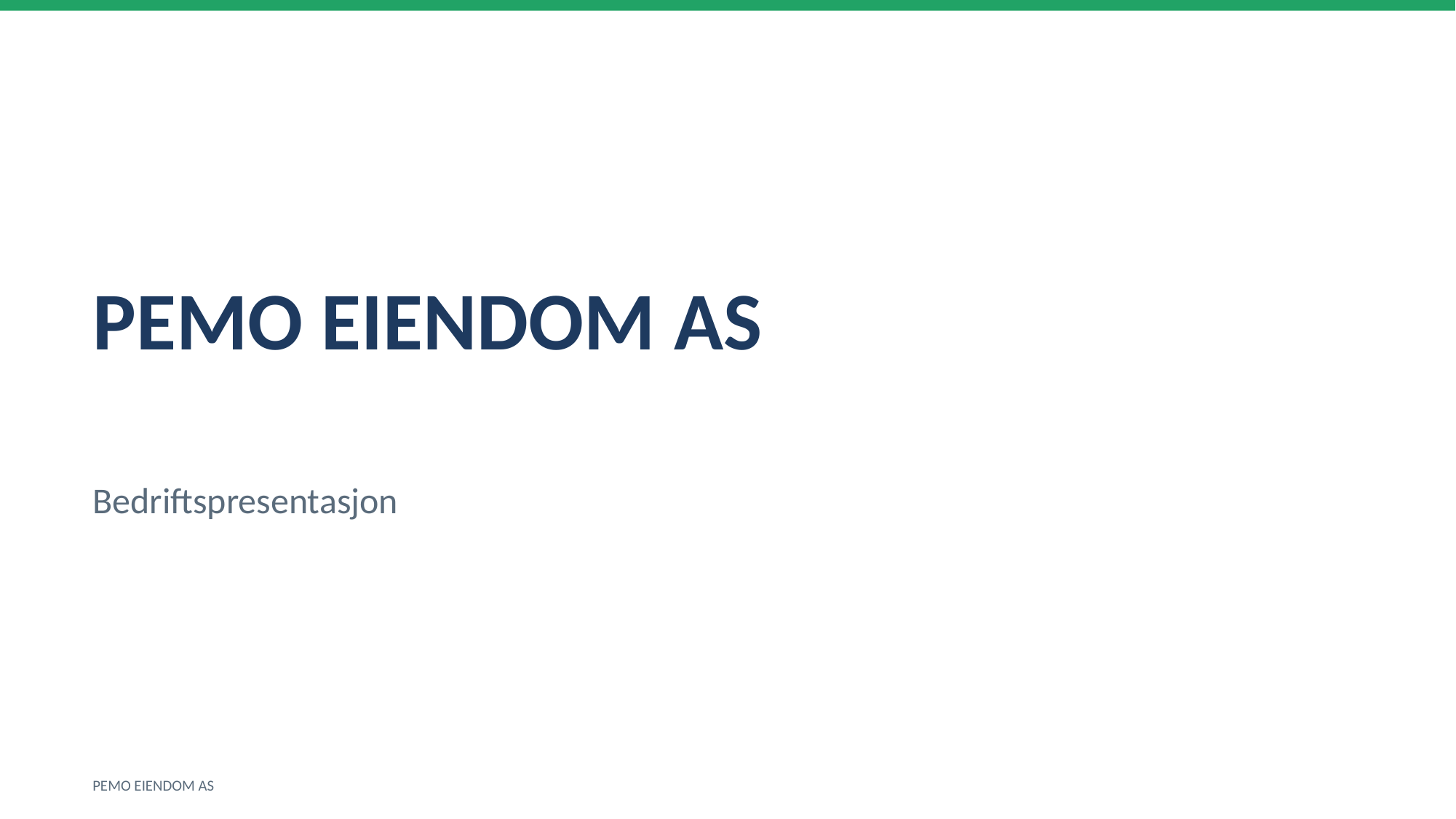

PEMO EIENDOM AS
Bedriftspresentasjon
PEMO EIENDOM AS